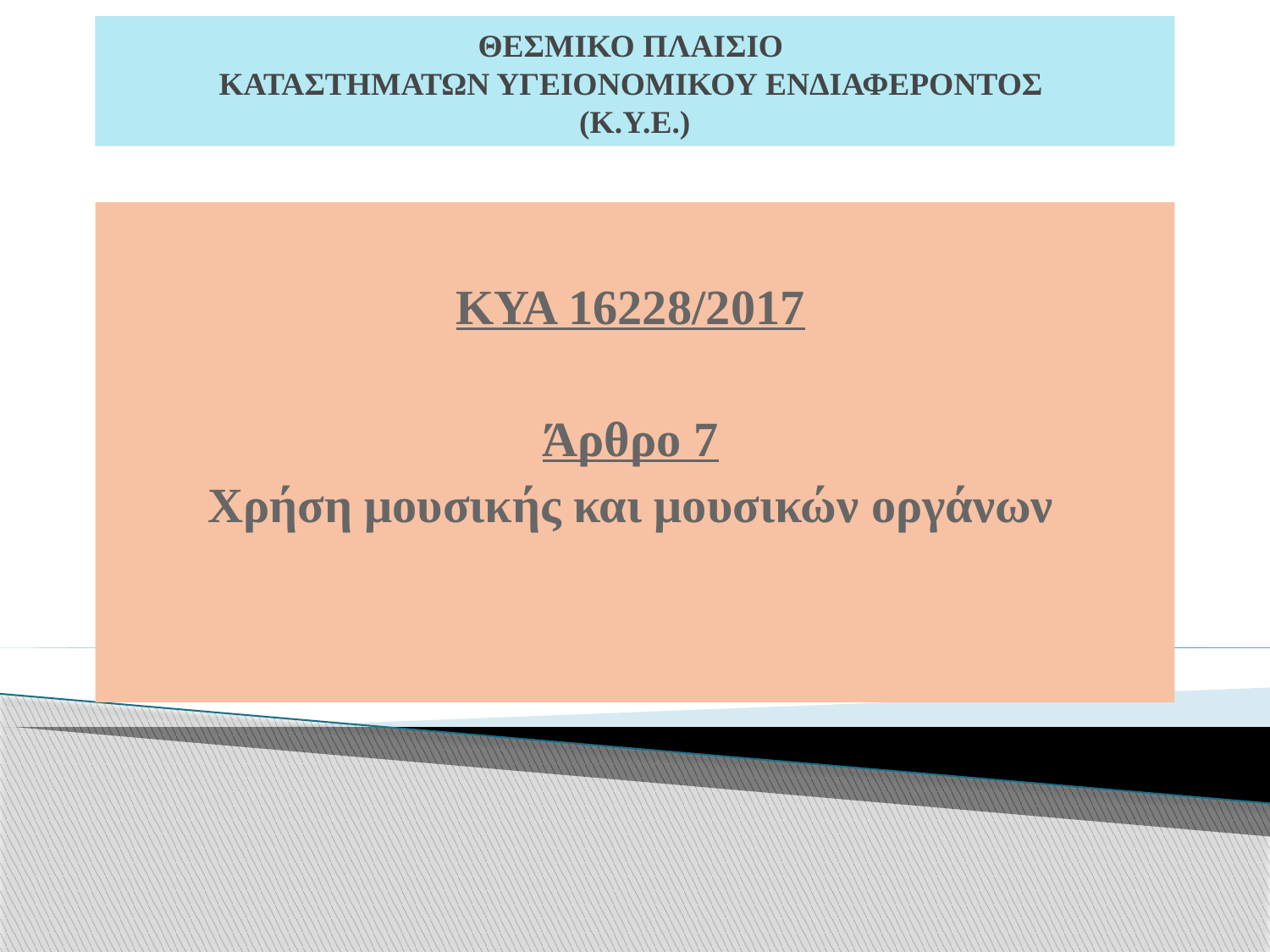

ΘΕΣΜΙΚΟ ΠΛΑΙΣΙΟ
ΚΑΤΑΣΤΗΜΑΤΩΝ ΥΓΕΙΟΝΟΜΙΚΟΥ ΕΝΔΙΑΦΕΡΟΝΤΟΣ
(Κ.Υ.Ε.)

ΚΥΑ 16228/2017

Άρθρο 7
Χρήση μουσικής και μουσικών οργάνων